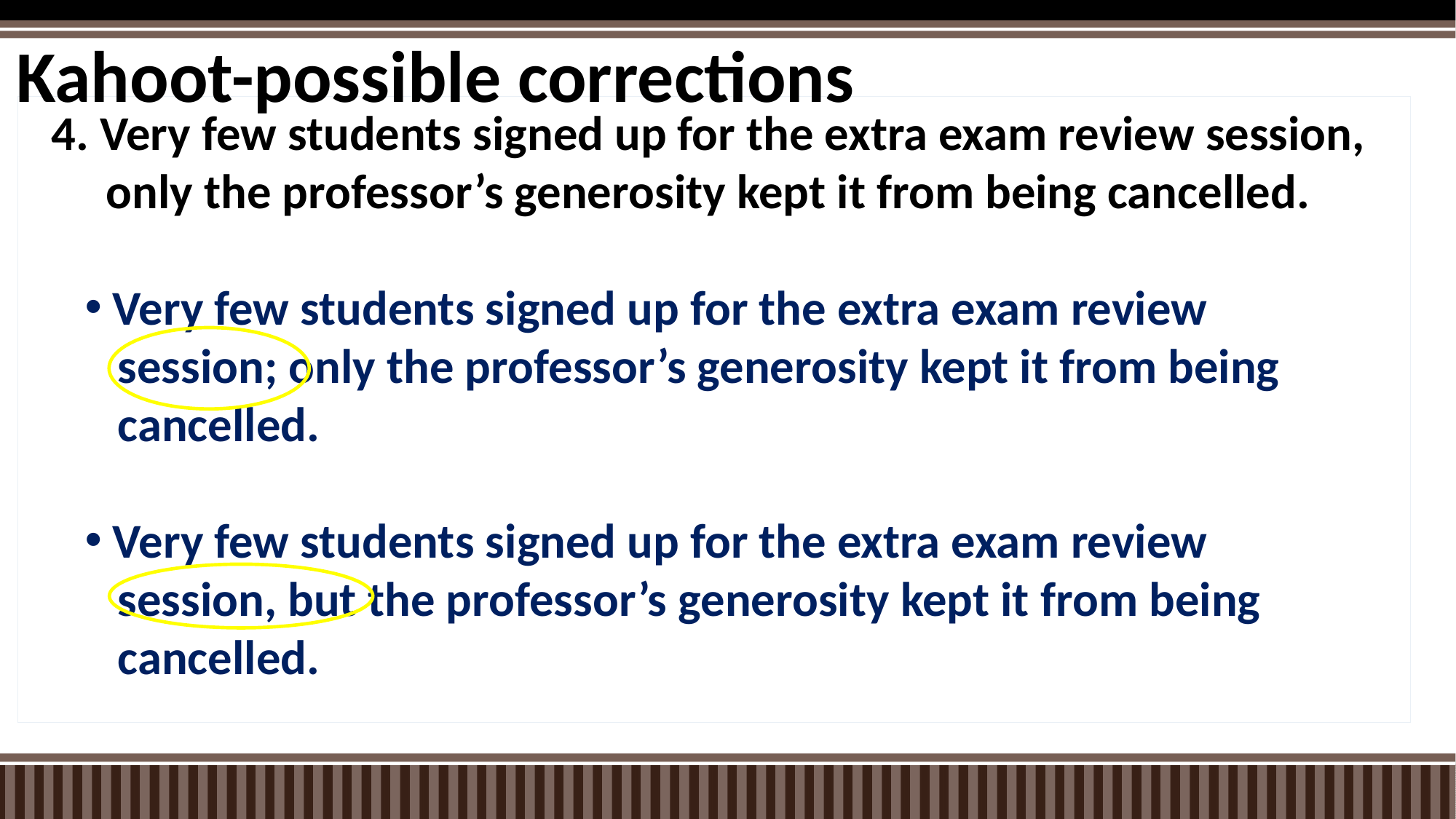

Kahoot-possible corrections
4. Very few students signed up for the extra exam review session,
     only the professor’s generosity kept it from being cancelled.

Very few students signed up for the extra exam review
   session; only the professor’s generosity kept it from being
   cancelled.

Very few students signed up for the extra exam review
   session, but the professor’s generosity kept it from being
   cancelled.